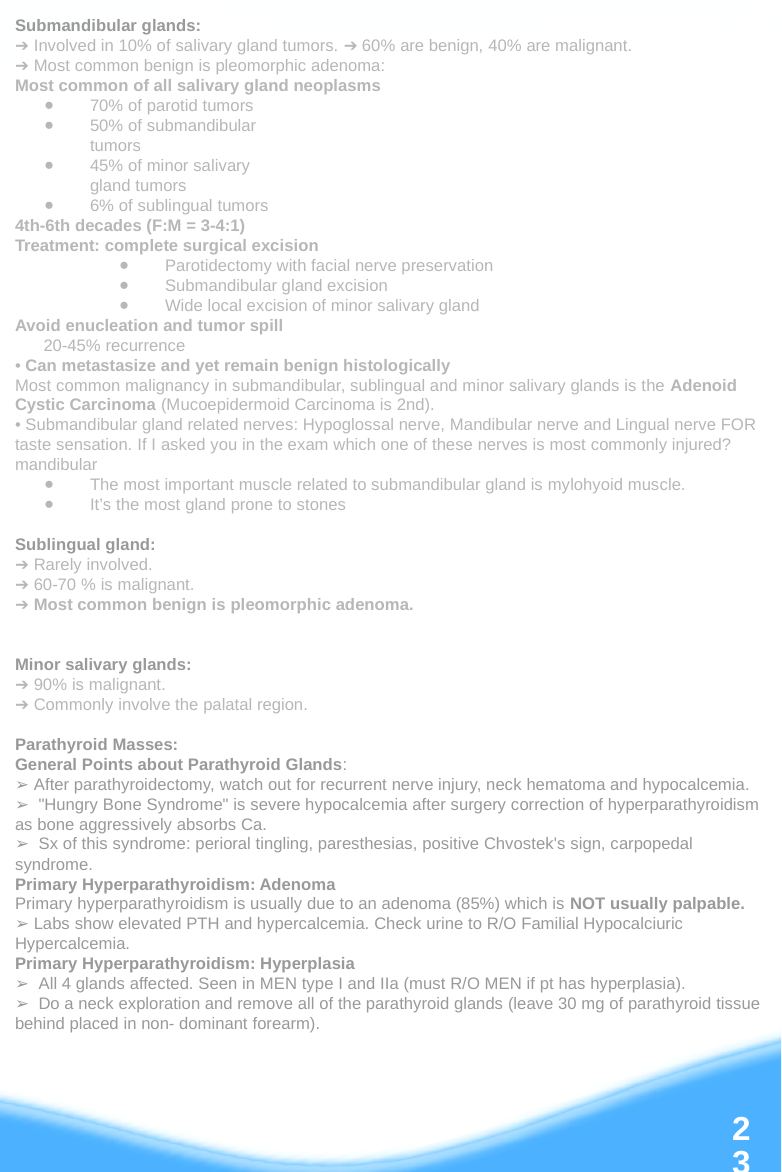

Submandibular glands:
➔ Involved in 10% of salivary gland tumors. ➔ 60% are benign, 40% are malignant.
➔ Most common benign is pleomorphic adenoma:
Most common of all salivary gland neoplasms
70% of parotid tumors
50% of submandibular
tumors
45% of minor salivary
gland tumors
6% of sublingual tumors
4th-6th decades (F:M = 3-4:1)
Treatment: complete surgical excision
Parotidectomy with facial nerve preservation
Submandibular gland excision
Wide local excision of minor salivary gland
Avoid enucleation and tumor spill
      20-45% recurrence
• Can metastasize and yet remain benign histologically
Most common malignancy in submandibular, sublingual and minor salivary glands is the Adenoid Cystic Carcinoma (Mucoepidermoid Carcinoma is 2nd).
• Submandibular gland related nerves: Hypoglossal nerve, Mandibular nerve and Lingual nerve FOR taste sensation. If I asked you in the exam which one of these nerves is most commonly injured? mandibular
The most important muscle related to submandibular gland is mylohyoid muscle.
It’s the most gland prone to stones

Sublingual gland:
➔ Rarely involved.
➔ 60-70 % is malignant.
➔ Most common benign is pleomorphic adenoma.

Minor salivary glands:
➔ 90% is malignant.
➔ Commonly involve the palatal region.

Parathyroid Masses:
General Points about Parathyroid Glands:
➢ After parathyroidectomy, watch out for recurrent nerve injury, neck hematoma and hypocalcemia.
➢  "Hungry Bone Syndrome" is severe hypocalcemia after surgery correction of hyperparathyroidism as bone aggressively absorbs Ca.
➢  Sx of this syndrome: perioral tingling, paresthesias, positive Chvostek's sign, carpopedal syndrome.
Primary Hyperparathyroidism: Adenoma
Primary hyperparathyroidism is usually due to an adenoma (85%) which is NOT usually palpable.
➢ Labs show elevated PTH and hypercalcemia. Check urine to R/O Familial Hypocalciuric Hypercalcemia.
Primary Hyperparathyroidism: Hyperplasia
➢  All 4 glands affected. Seen in MEN type I and IIa (must R/O MEN if pt has hyperplasia).
➢  Do a neck exploration and remove all of the parathyroid glands (leave 30 mg of parathyroid tissue behind placed in non- dominant forearm).

23